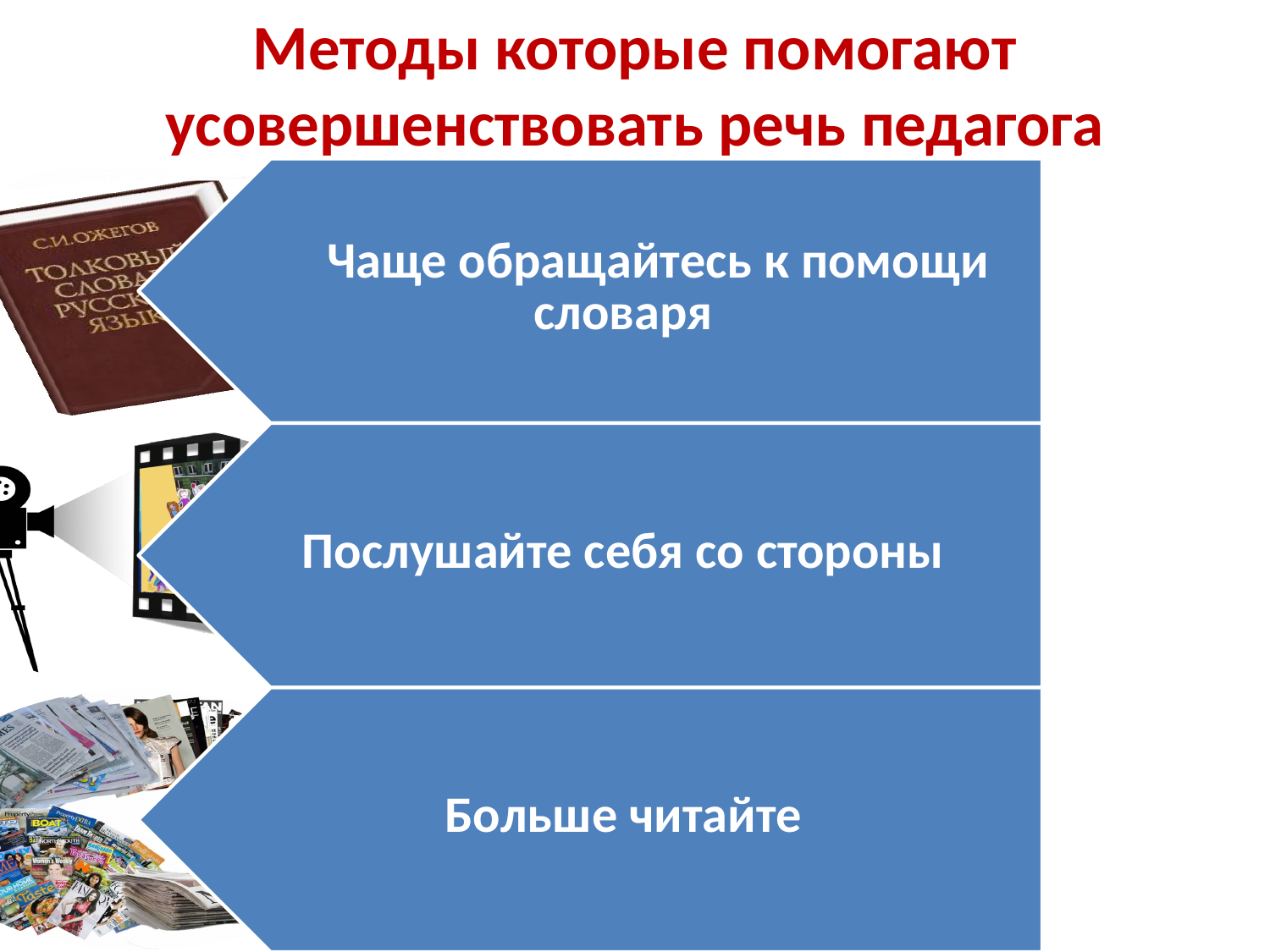

Методы которые помогают усовершенствовать речь педагога

      Чаще обращайтесь к помощи словаря
Послушайте себя со стороны
Больше читайте